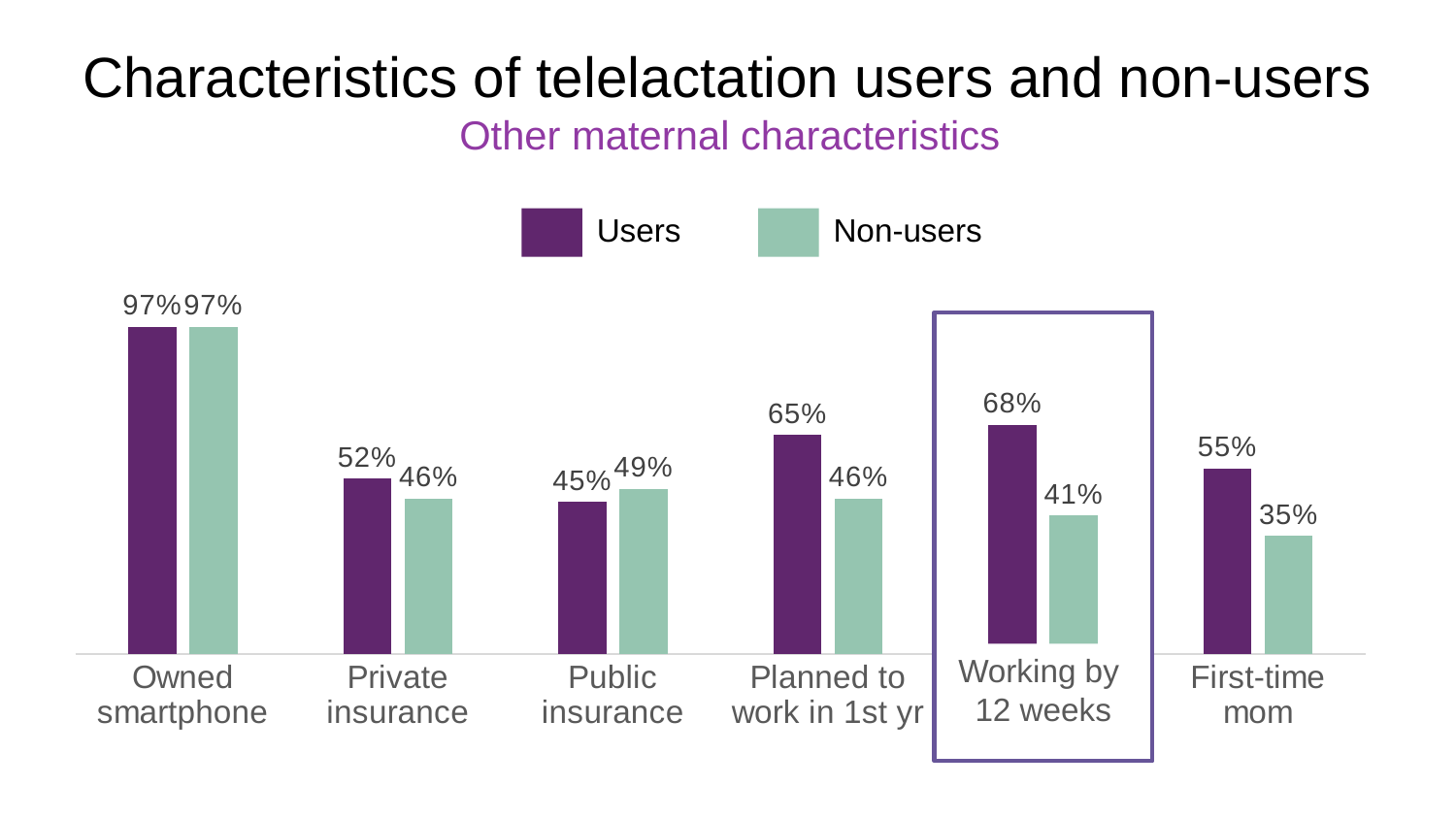

Characteristics of telelactation users and non-users
Other maternal characteristics
Users
Non-users

### Chart

| Category | Users | Non-users |
|---|---|---|
| Owned smartphone | 0.97 | 0.97 |
| Private insurance | 0.52 | 0.46 |
| Public insurance | 0.45 | 0.49 |
| Planned to work in 1st yr | 0.65 | 0.46 |
| Working by 12 weeks | 0.68 | 0.41 |
| First-time mom | 0.55 | 0.35 |
Working by
12 weeks